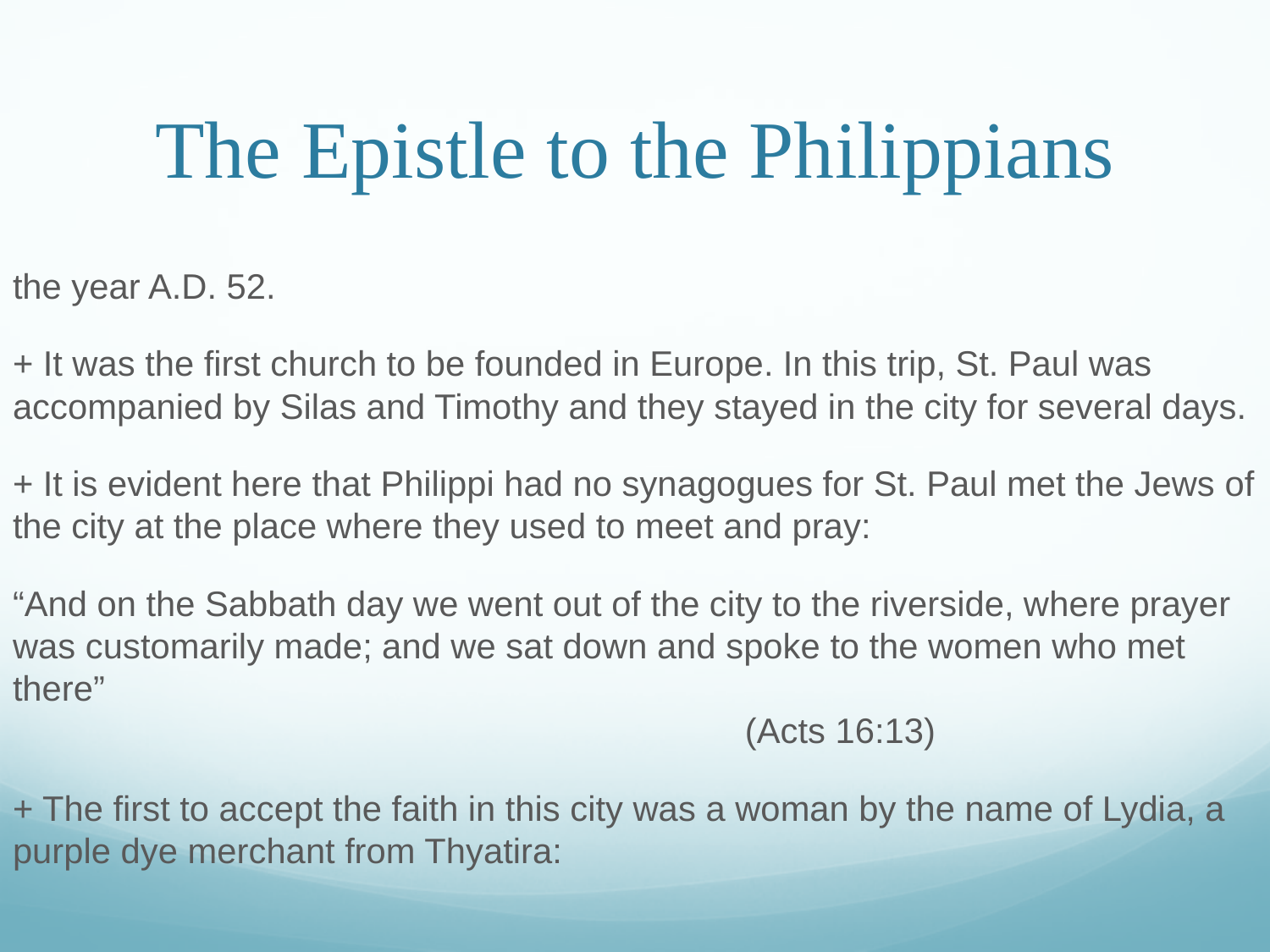

# The Epistle to the Philippians
the year A.D. 52.
+ It was the first church to be founded in Europe. In this trip, St. Paul was accompanied by Silas and Timothy and they stayed in the city for several days.
+ It is evident here that Philippi had no synagogues for St. Paul met the Jews of the city at the place where they used to meet and pray:
“And on the Sabbath day we went out of the city to the riverside, where prayer was customarily made; and we sat down and spoke to the women who met there”						 								          (Acts 16:13)
+ The first to accept the faith in this city was a woman by the name of Lydia, a purple dye merchant from Thyatira: